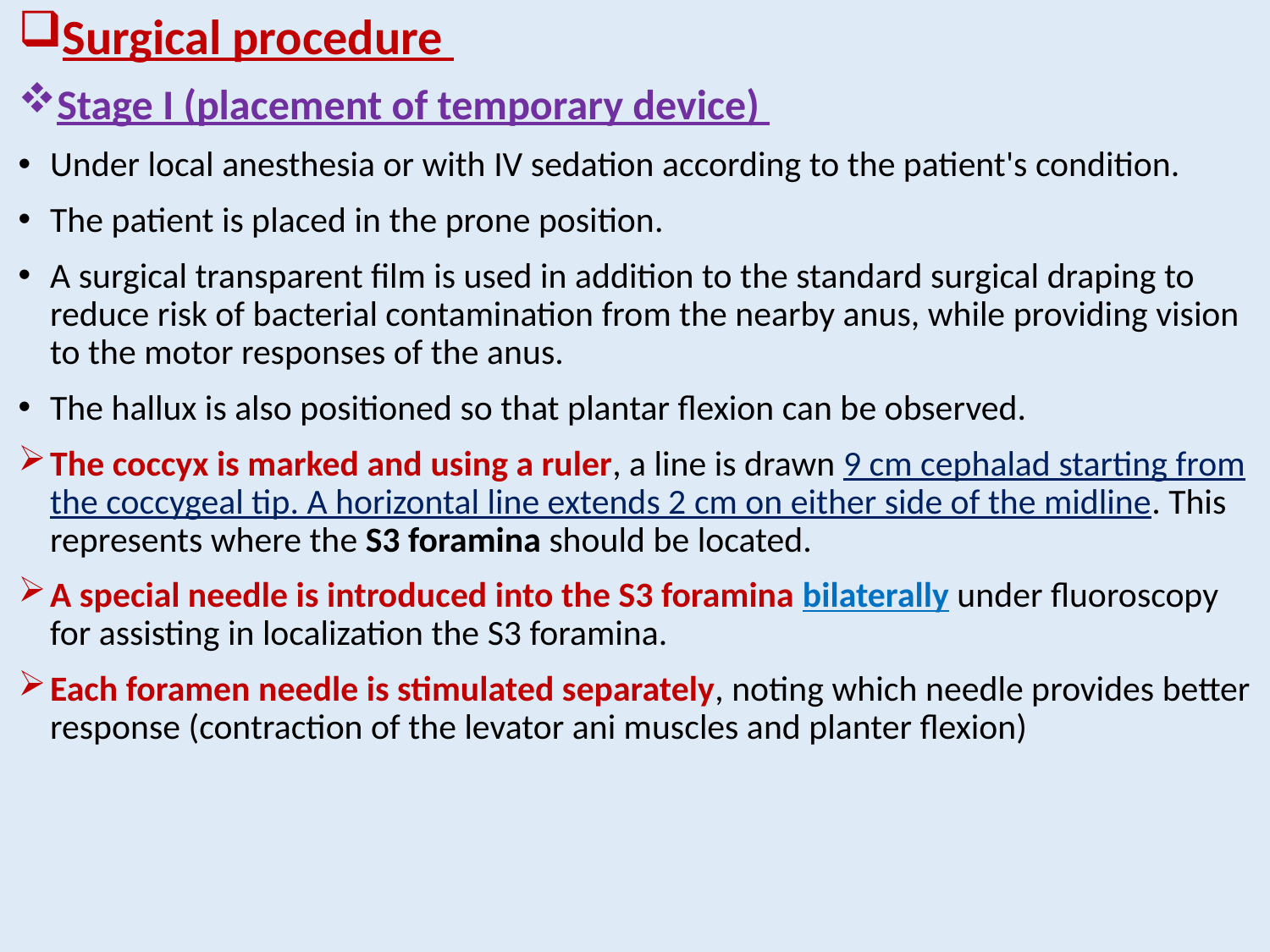

Surgical procedure
Stage I (placement of temporary device)
Under local anesthesia or with IV sedation according to the patient's condition.
The patient is placed in the prone position.
A surgical transparent film is used in addition to the standard surgical draping to reduce risk of bacterial contamination from the nearby anus, while providing vision to the motor responses of the anus.
The hallux is also positioned so that plantar flexion can be observed.
The coccyx is marked and using a ruler, a line is drawn 9 cm cephalad starting from the coccygeal tip. A horizontal line extends 2 cm on either side of the midline. This represents where the S3 foramina should be located.
A special needle is introduced into the S3 foramina bilaterally under fluoroscopy for assisting in localization the S3 foramina.
Each foramen needle is stimulated separately, noting which needle provides better response (contraction of the levator ani muscles and planter flexion)